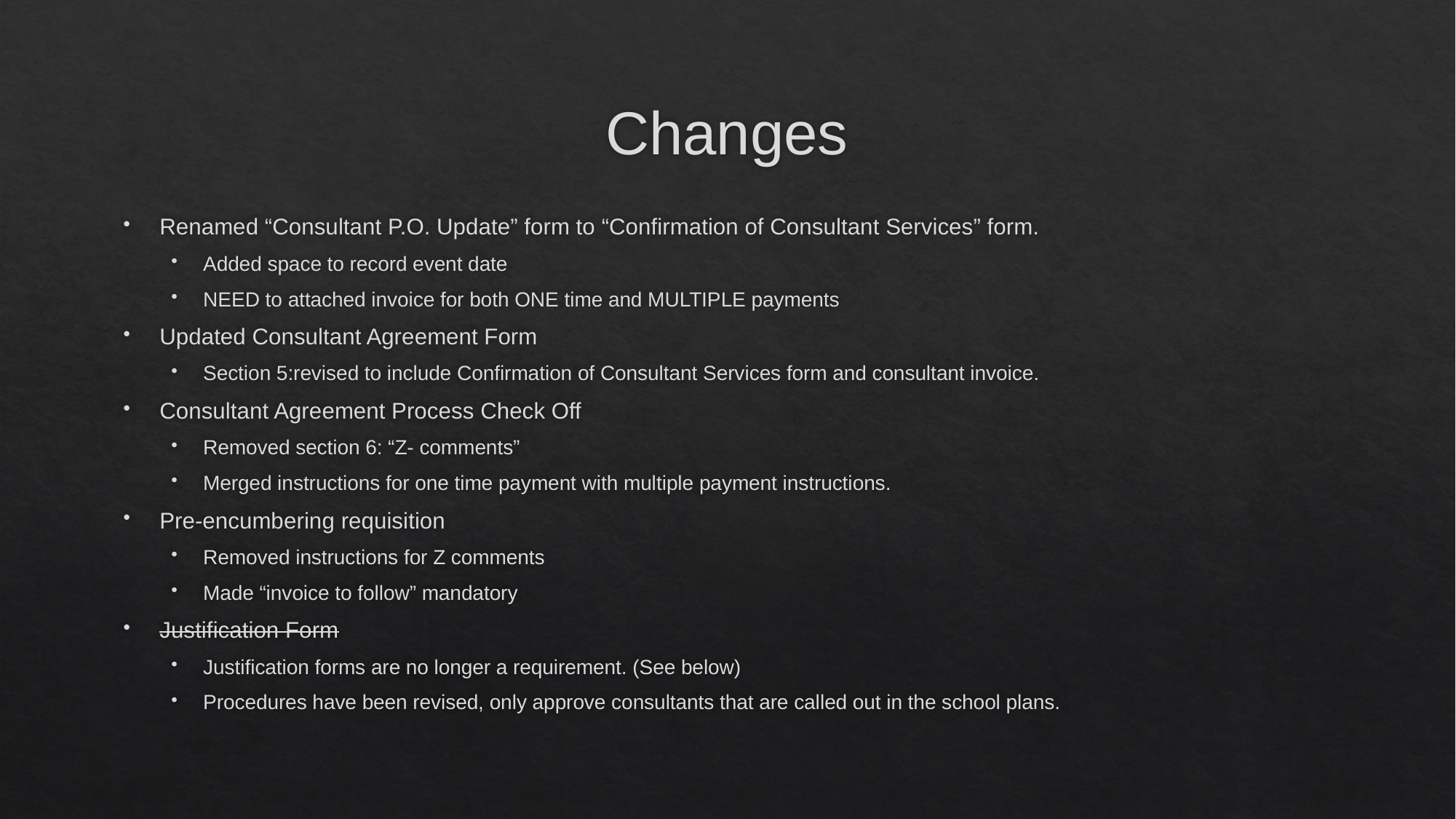

# Changes
Renamed “Consultant P.O. Update” form to “Confirmation of Consultant Services” form.
Added space to record event date
NEED to attached invoice for both ONE time and MULTIPLE payments
Updated Consultant Agreement Form
Section 5:revised to include Confirmation of Consultant Services form and consultant invoice.
Consultant Agreement Process Check Off
Removed section 6: “Z- comments”
Merged instructions for one time payment with multiple payment instructions.
Pre-encumbering requisition
Removed instructions for Z comments
Made “invoice to follow” mandatory
Justification Form
Justification forms are no longer a requirement. (See below)
Procedures have been revised, only approve consultants that are called out in the school plans.